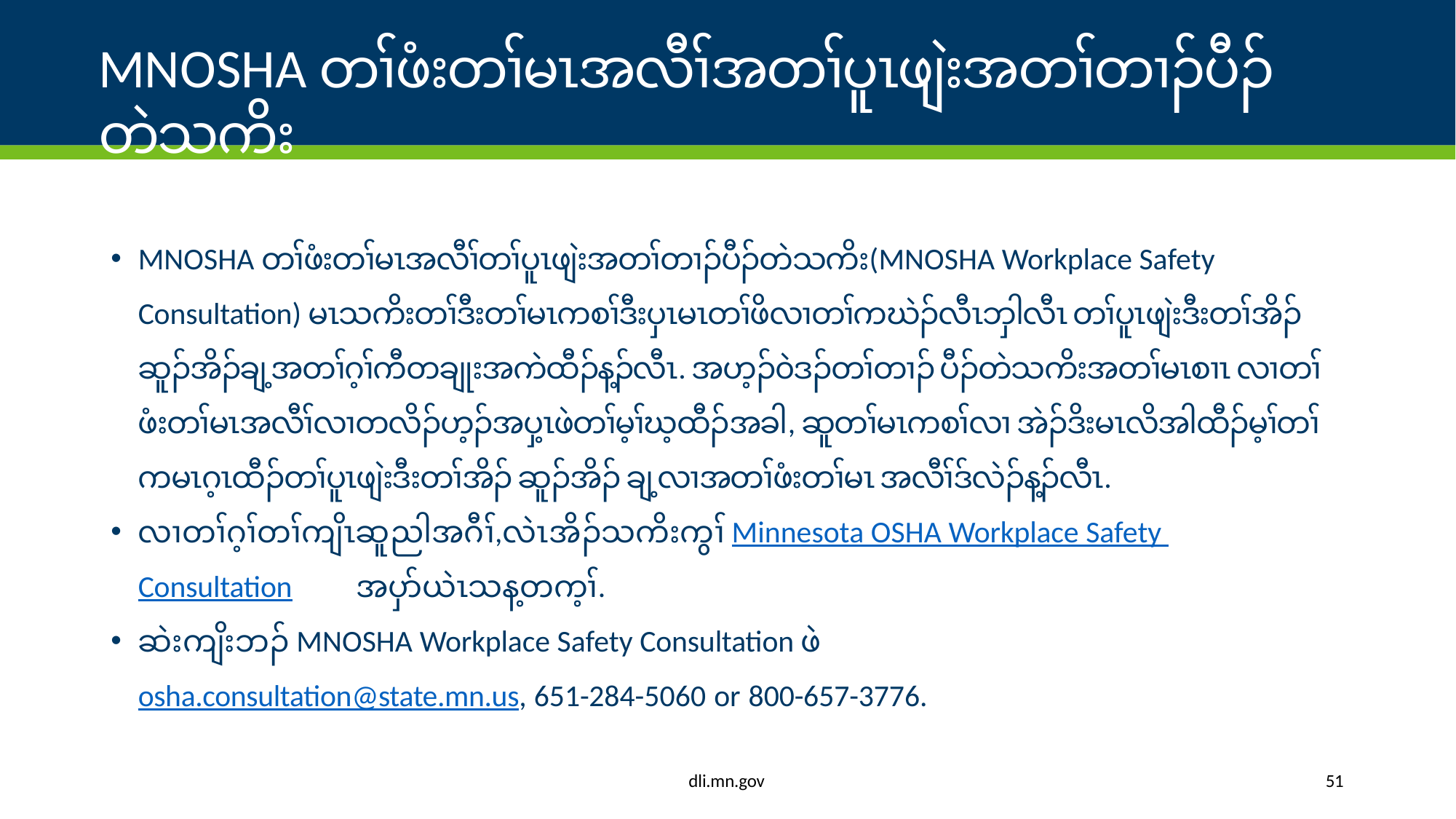

# MNOSHA တၢ်ဖံးတၢ်မၤအလီၢ်အတၢ်ပူၤဖျဲးအတၢ်တၢၣ်ပီၣ် တဲသကိး
MNOSHA တၢ်ဖံးတၢ်မၤအလီၢ်တၢ်ပူၤဖျဲးအတၢ်တၢၣ်ပီၣ်တဲသကိး(MNOSHA Workplace Safety Consultation) မၤသကိးတၢ်ဒီးတၢ်မၤကစၢ်ဒီးပှၤမၤတၢ်ဖိလၢတၢ်ကဃဲၣ်လီၤဘှါလီၤ တၢ်ပူၤဖျဲးဒီးတၢ်အိၣ်ဆူၣ်အိၣ်ချ့အတၢ်ဂ့ၢ်ကီတချုးအကဲထီၣ်န့ၣ်လီၤ. အဟ့ၣ်၀ဲဒၣ်တၢ်တၢၣ် ပီၣ်တဲသကိးအတၢ်မၤစၢၤ လၢတၢ်ဖံးတၢ်မၤအလီၢ်လၢတလိၣ်ဟ့ၣ်အပှ့ၤဖဲတၢ်မ့ၢ်ဃ့ထီၣ်အခါ, ဆူတၢ်မၤကစၢ်လၢ အဲၣ်ဒိးမၤလိအါထီၣ်မ့ၢ်တၢ်ကမၤဂ့ၤထီၣ်တၢ်ပူၤဖျဲးဒီးတၢ်အိၣ် ဆူၣ်အိၣ် ချ့လၢအတၢ်ဖံးတၢ်မၤ အလီၢ်ဒ်လဲၣ်န့ၣ်လီၤ.
လၢတၢ်ဂ့ၢ်တၢ်ကျိၤဆူညါအဂီၢ်,လဲၤအိၣ်သကိးကွၢ် Minnesota OSHA Workplace Safety Consultation 	အပှာ်ယဲၤသန့တက့ၢ်.
ဆဲးကျိးဘၣ် MNOSHA Workplace Safety Consultation ဖဲ 	osha.consultation@state.mn.us, 651-284-5060 or 800-657-3776.
dli.mn.gov
51